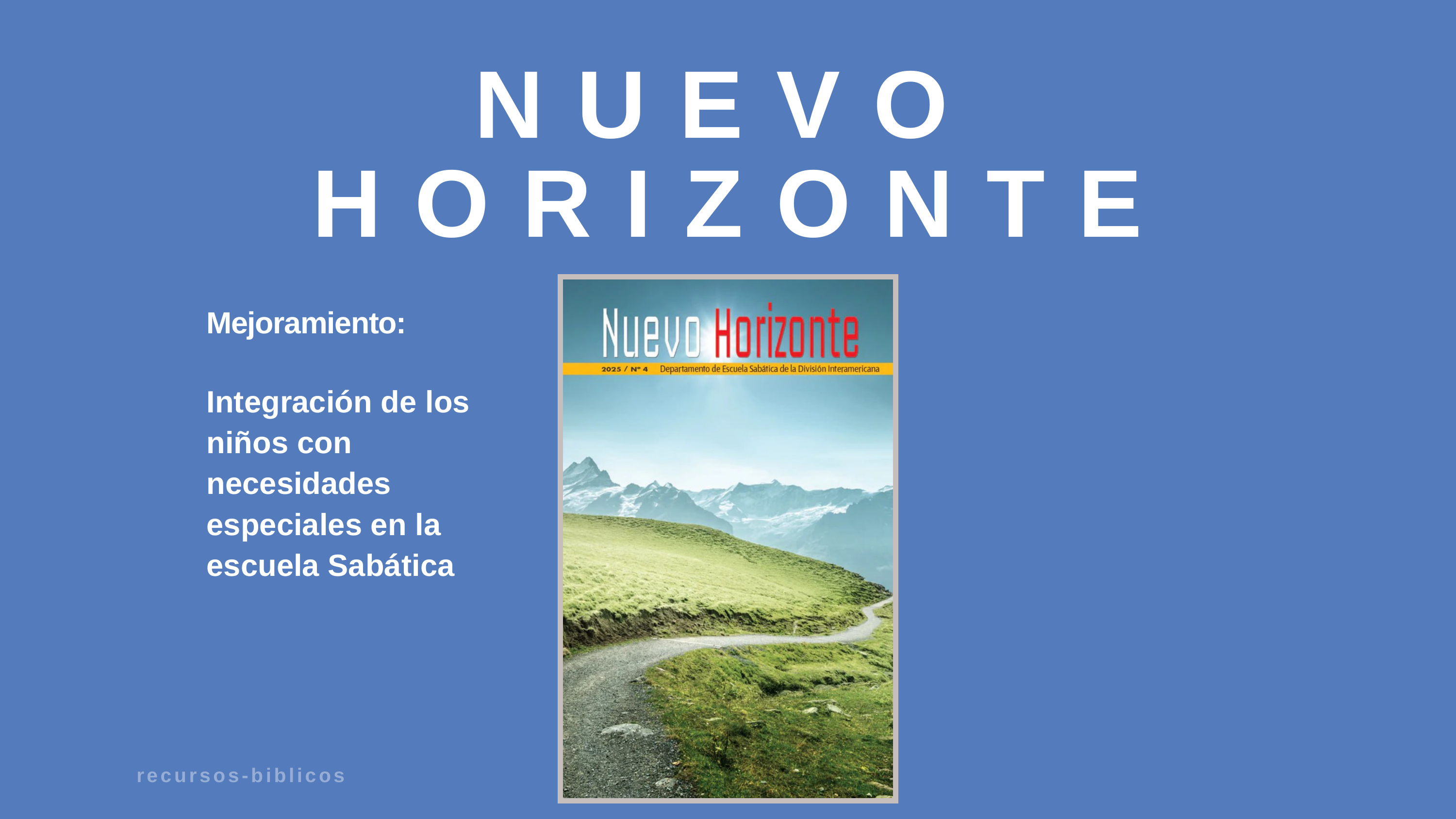

NUEVO HORIZONTE

Mejoramiento:
Integración de los niños con necesidades especiales en la escuela Sabática
recursos-biblicos.com